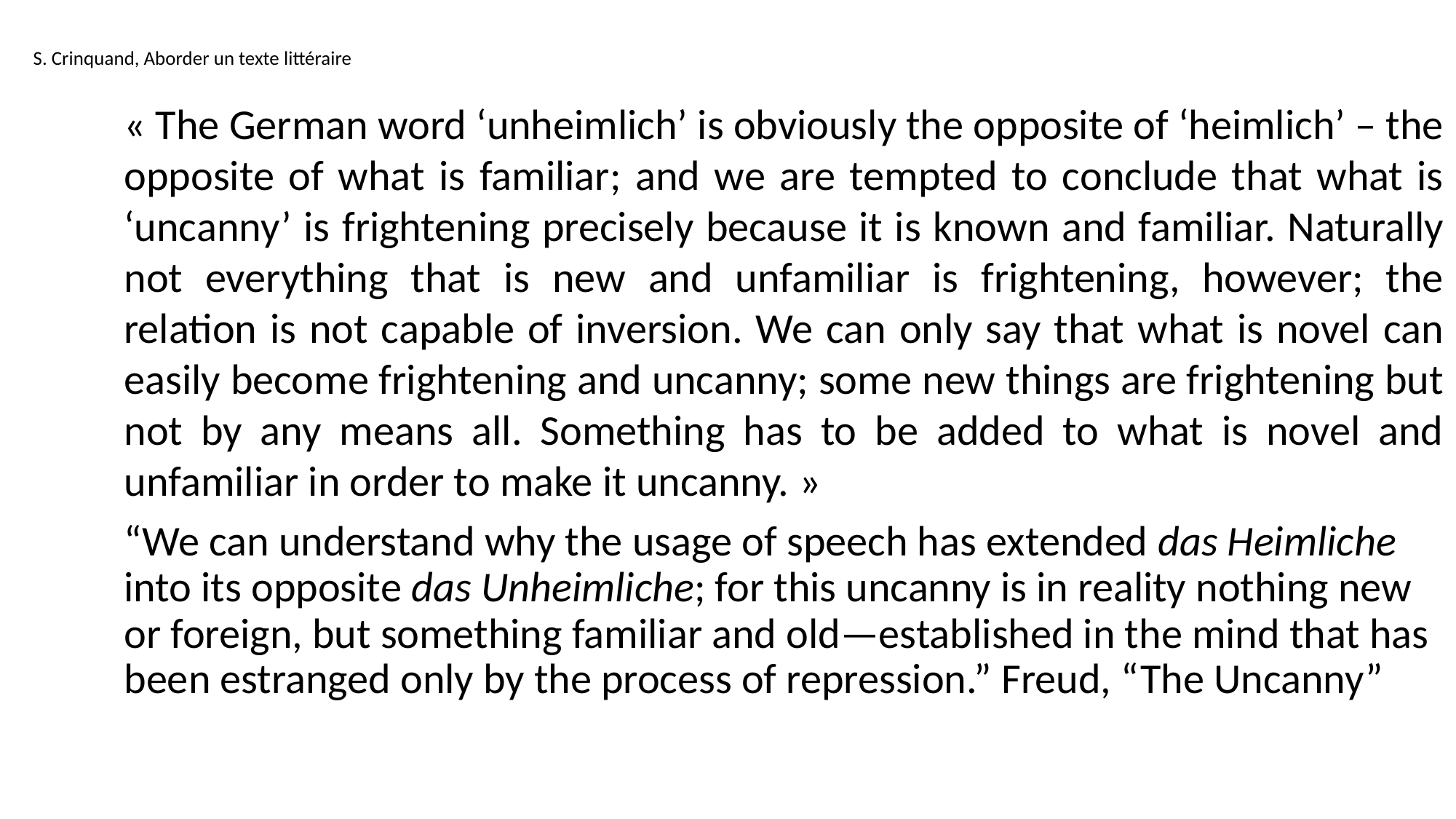

S. Crinquand, Aborder un texte littéraire
« The German word ‘unheimlich’ is obviously the opposite of ‘heimlich’ – the opposite of what is familiar; and we are tempted to conclude that what is ‘uncanny’ is frightening precisely because it is known and familiar. Naturally not everything that is new and unfamiliar is frightening, however; the relation is not capable of inversion. We can only say that what is novel can easily become frightening and uncanny; some new things are frightening but not by any means all. Something has to be added to what is novel and unfamiliar in order to make it uncanny. »
“We can understand why the usage of speech has extended das Heimliche into its opposite das Unheimliche; for this uncanny is in reality nothing new or foreign, but something familiar and old—established in the mind that has been estranged only by the process of repression.” Freud, “The Uncanny”